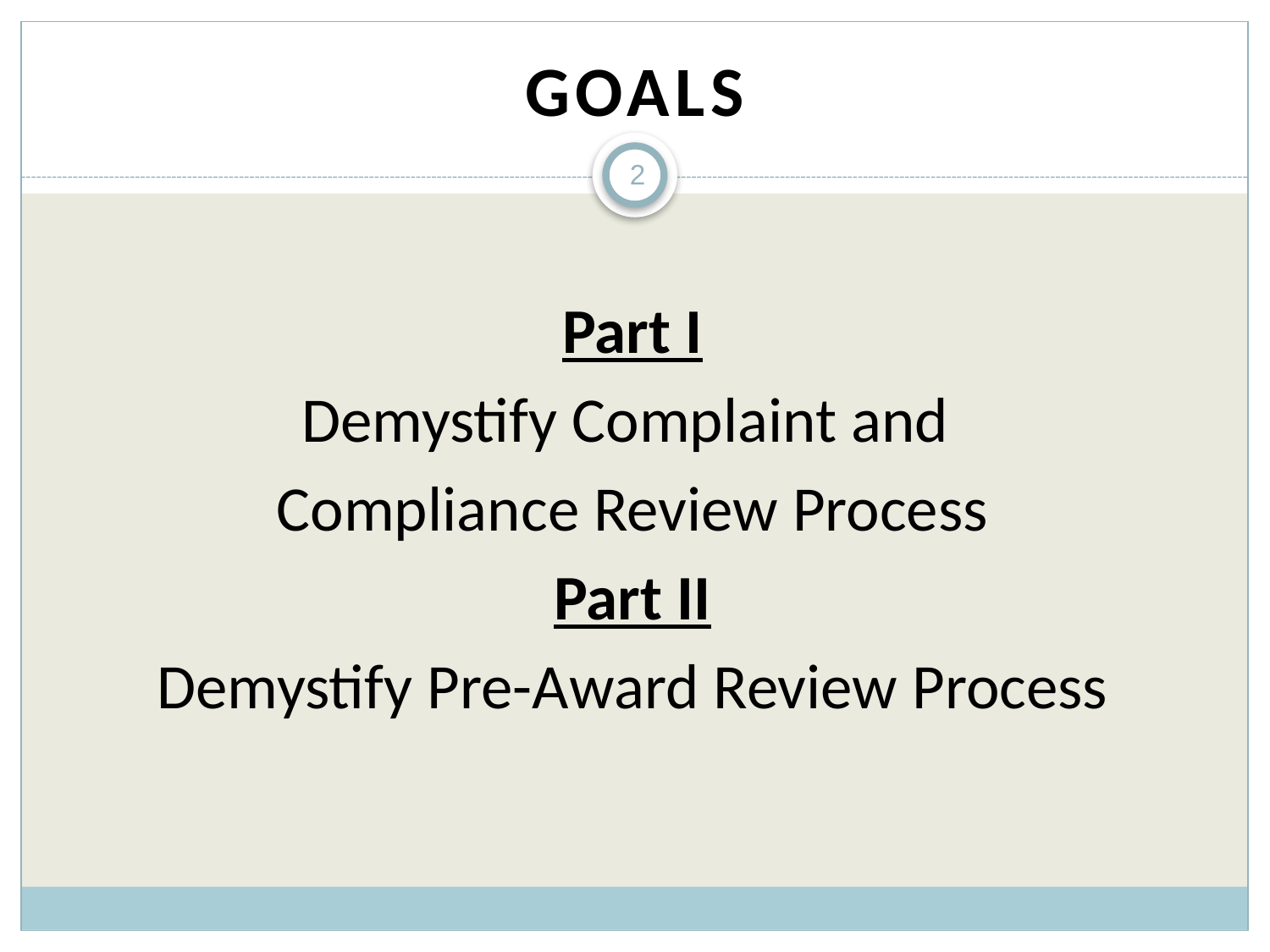

# Goals
2

Part I
Demystify Complaint and
Compliance Review Process
Part II
Demystify Pre-Award Review Process